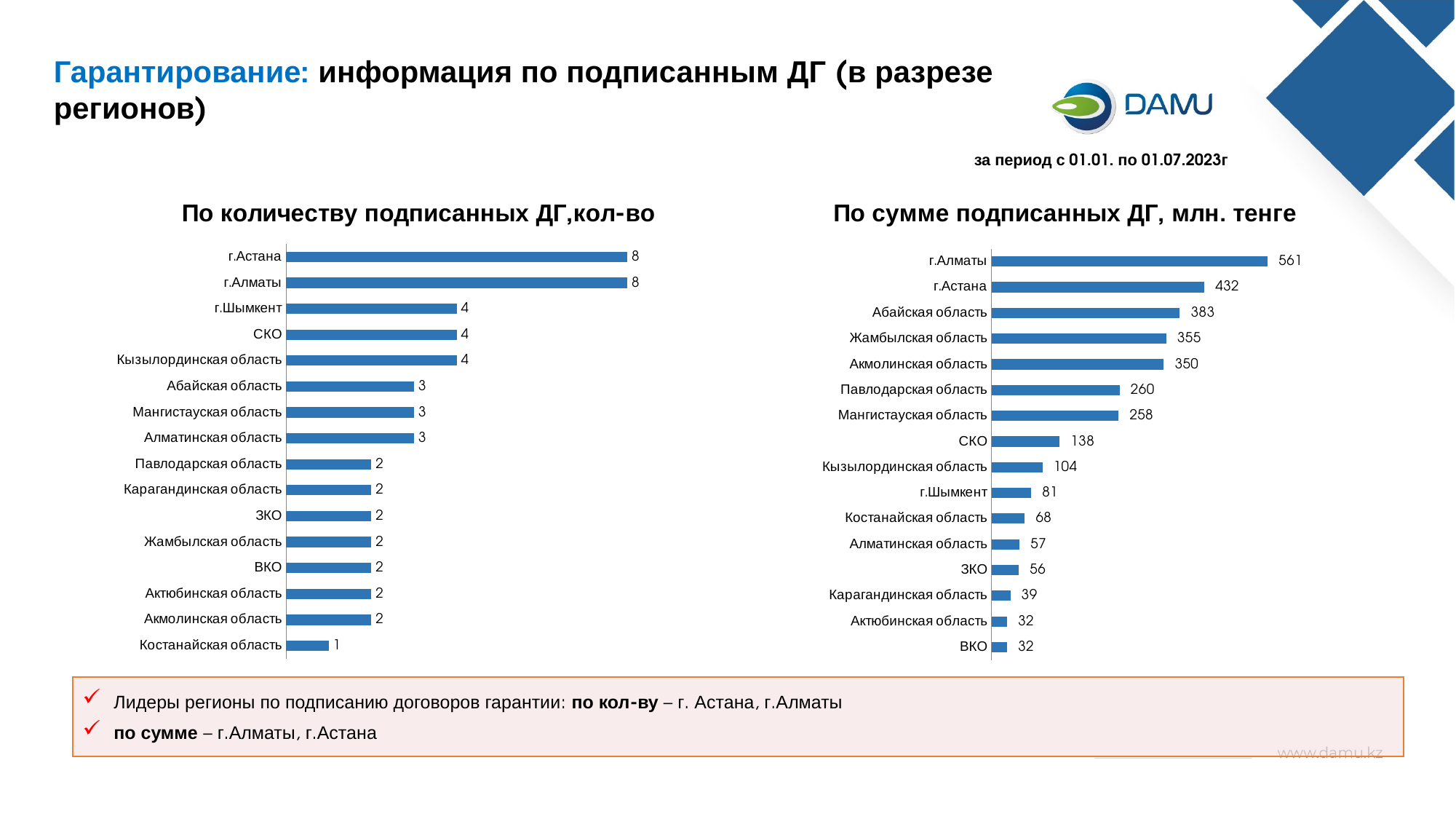

Гарантирование: информация по подписанным ДГ (в разрезе регионов)
за период с 01.01. по 01.07.2023г

### Chart: По количеству подписанных ДГ,кол-во

| Category |  |
|---|---|
| Костанайская область | 1.0 |
| Акмолинская область | 2.0 |
| Актюбинская область | 2.0 |
| ВКО | 2.0 |
| Жамбылская область | 2.0 |
| ЗКО | 2.0 |
| Карагандинская область | 2.0 |
| Павлодарская область | 2.0 |
| Алматинская область | 3.0 |
| Мангистауская область | 3.0 |
| Абайская область | 3.0 |
| Кызылординская область | 4.0 |
| СКО | 4.0 |
| г.Шымкент | 4.0 |
| г.Алматы | 8.0 |
| г.Астана | 8.0 |

### Chart: По сумме подписанных ДГ, млн. тенге

| Category |  |
|---|---|
| ВКО | 31.8713 |
| Актюбинская область | 31.929402 |
| Карагандинская область | 38.506 |
| ЗКО | 55.6 |
| Алматинская область | 57.1 |
| Костанайская область | 67.5 |
| г.Шымкент | 80.550625 |
| Кызылординская область | 103.6204 |
| СКО | 138.242 |
| Мангистауская область | 258.226 |
| Павлодарская область | 260.11 |
| Акмолинская область | 350.0 |
| Жамбылская область | 355.0 |
| Абайская область | 382.5 |
| г.Астана | 432.310602 |
| г.Алматы | 560.957865 |
Лидеры регионы по подписанию договоров гарантии: по кол-ву – г. Астана, г.Алматы
по сумме – г.Алматы, г.Астана